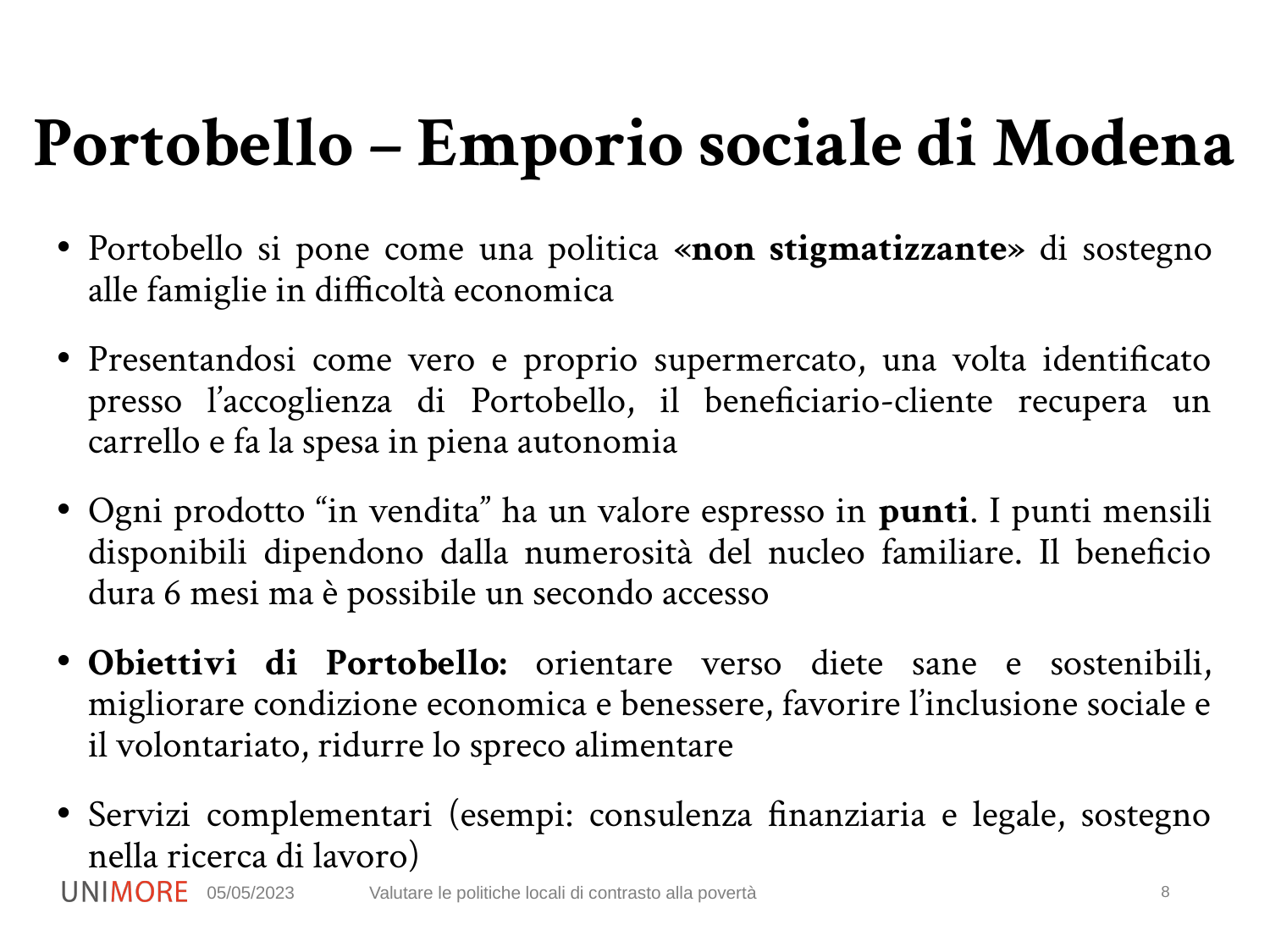

Portobello – Emporio sociale di Modena
Portobello si pone come una politica «non stigmatizzante» di sostegno alle famiglie in difficoltà economica
Presentandosi come vero e proprio supermercato, una volta identificato presso l’accoglienza di Portobello, il beneficiario-cliente recupera un carrello e fa la spesa in piena autonomia
Ogni prodotto “in vendita” ha un valore espresso in punti. I punti mensili disponibili dipendono dalla numerosità del nucleo familiare. Il beneficio dura 6 mesi ma è possibile un secondo accesso
Obiettivi di Portobello: orientare verso diete sane e sostenibili, migliorare condizione economica e benessere, favorire l’inclusione sociale e il volontariato, ridurre lo spreco alimentare
Servizi complementari (esempi: consulenza finanziaria e legale, sostegno nella ricerca di lavoro)

05/05/2023
Valutare le politiche locali di contrasto alla povertà
8